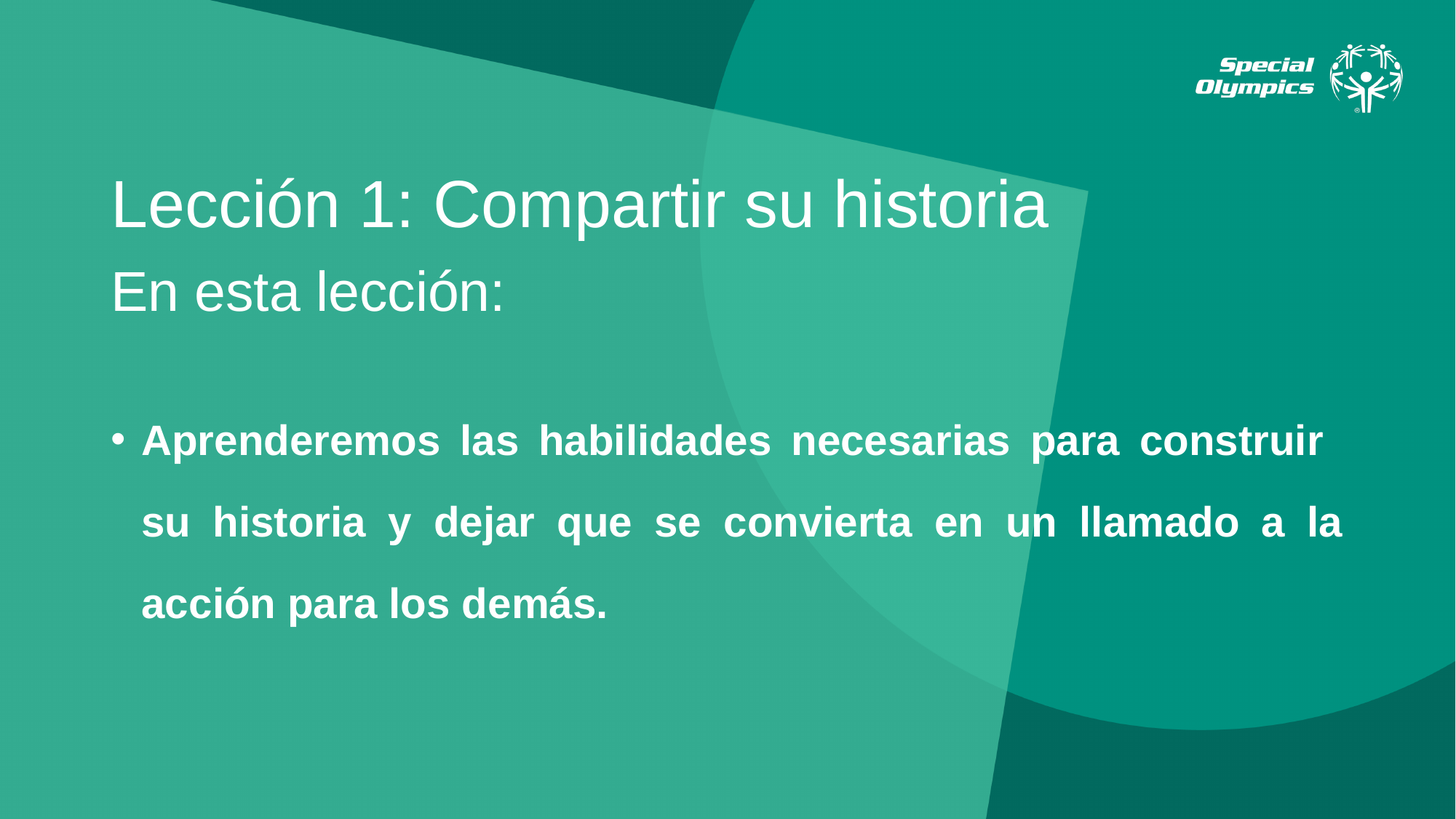

# Lección 1: Compartir su historia
En esta lección:
Aprenderemos las habilidades necesarias para construir
su historia y dejar que se convierta en un llamado a la acción para los demás.